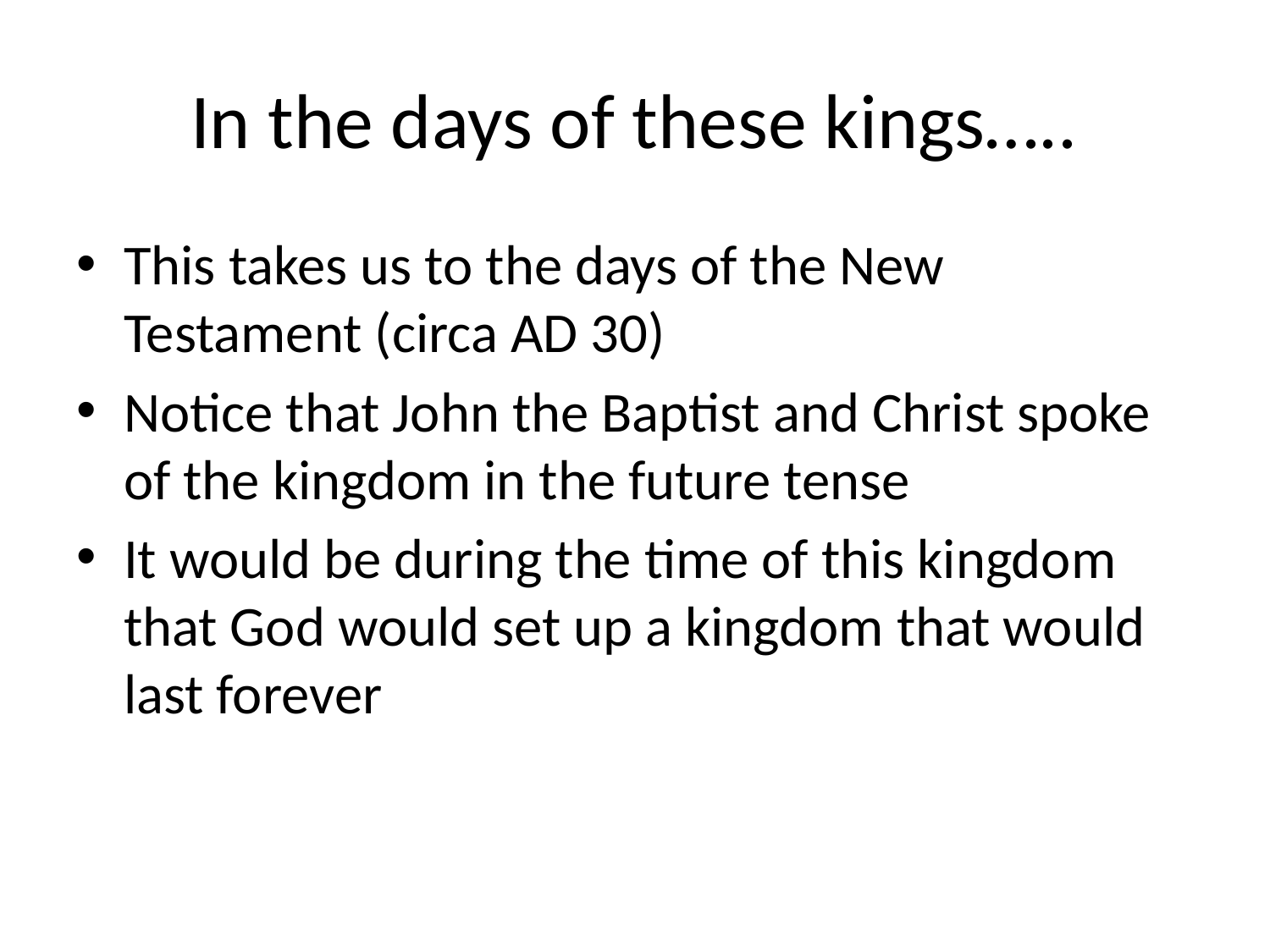

# In the days of these kings…..
This takes us to the days of the New Testament (circa AD 30)
Notice that John the Baptist and Christ spoke of the kingdom in the future tense
It would be during the time of this kingdom that God would set up a kingdom that would last forever